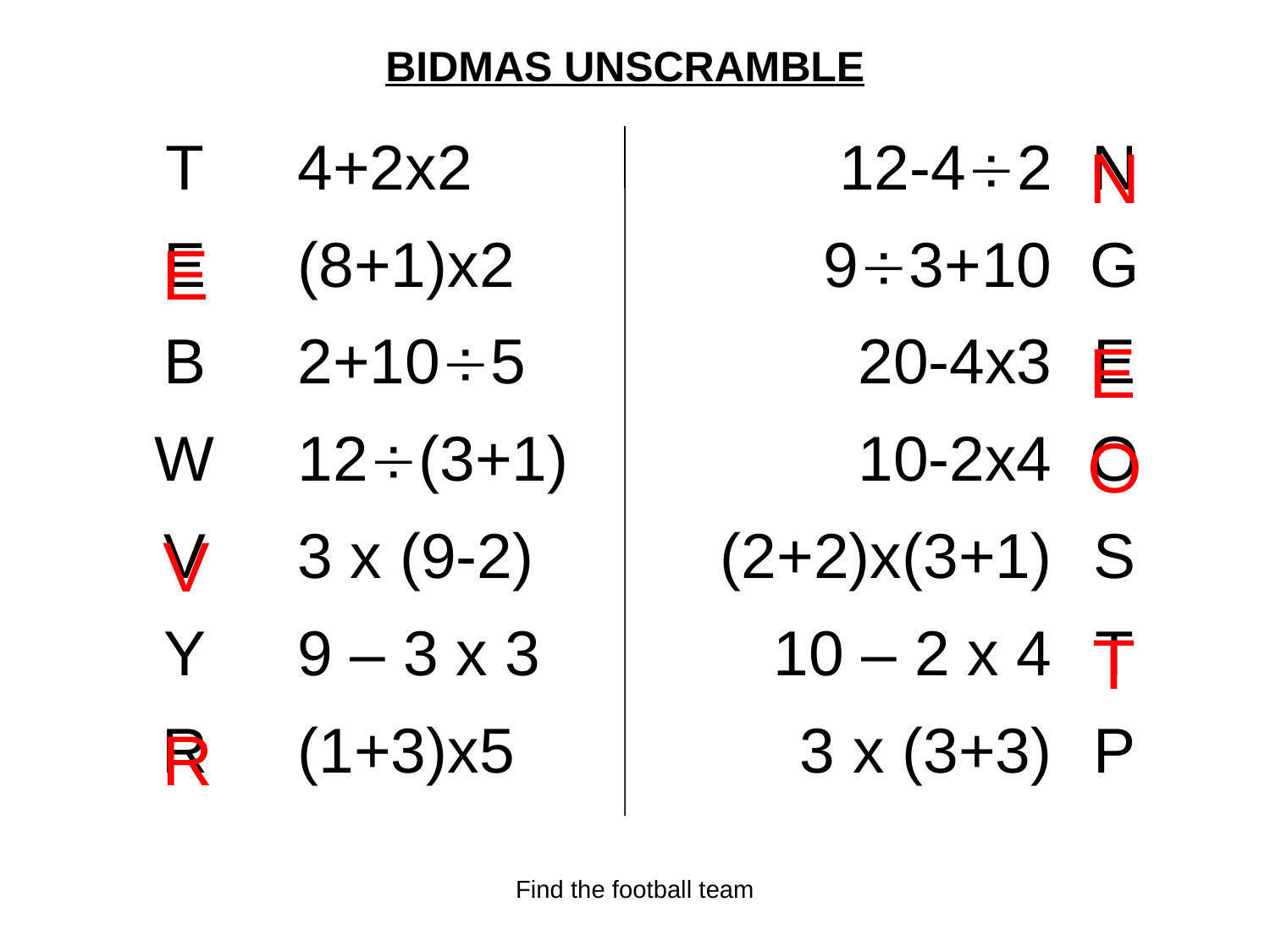

BIDMAS UNSCRAMBLE
| T | 4+2x2 |  | 12-4÷2 | N |
| --- | --- | --- | --- | --- |
| E | (8+1)x2 |  | 9÷3+10 | G |
| B | 2+10÷5 |  | 20-4x3 | E |
| W | 12÷(3+1) |  | 10-2x4 | O |
| V | 3 x (9-2) |  | (2+2)x(3+1) | S |
| Y | 9 – 3 x 3 |  | 10 – 2 x 4 | T |
| R | (1+3)x5 |  | 3 x (3+3) | P |

N
E
E
O
V
T
R
Find the football team